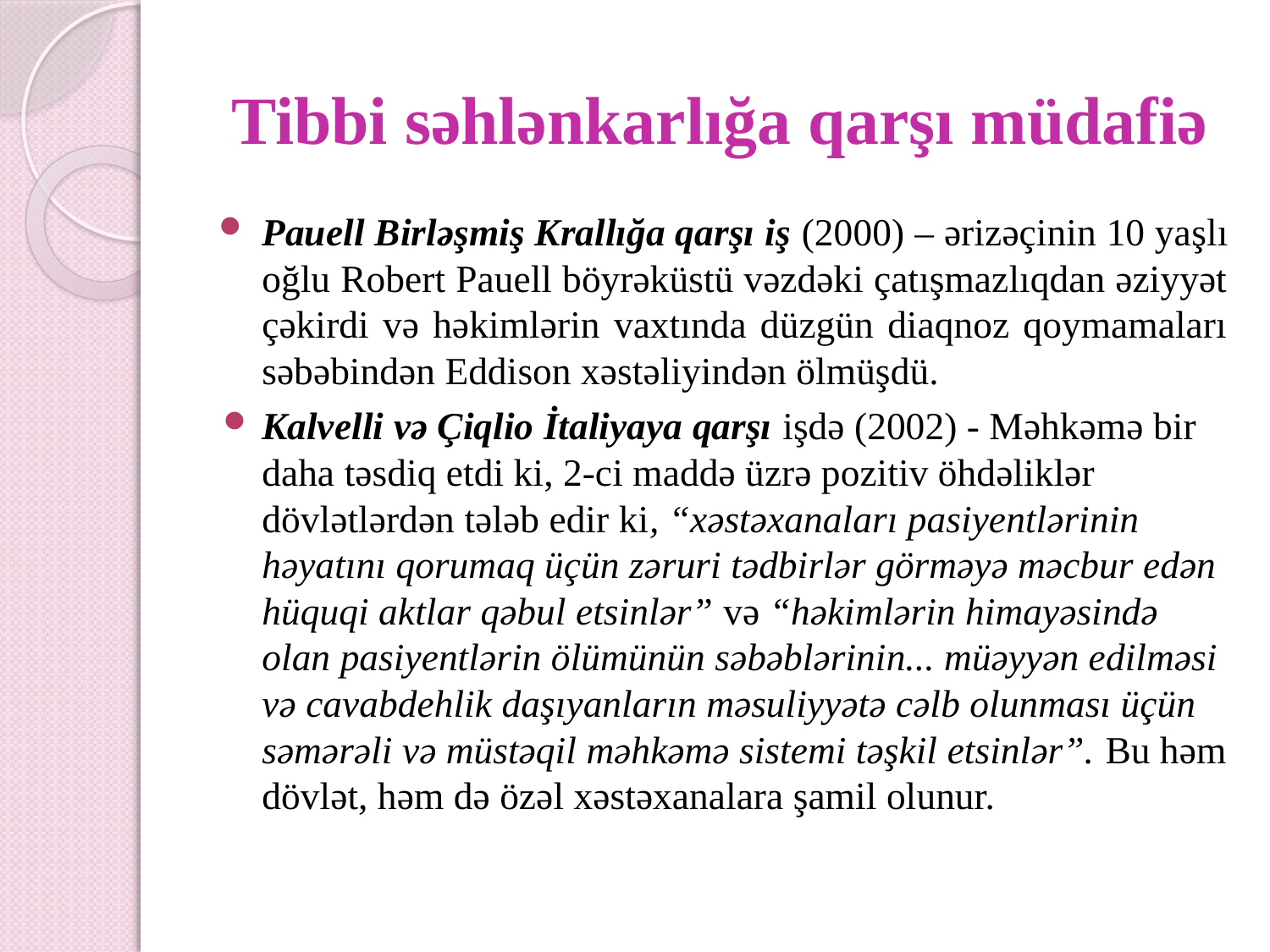

# Tibbi səhlənkarlığa qarşı müdafiə
Pauell Birləşmiş Krallığa qarşı iş (2000) – ərizəçinin 10 yaşlı oğlu Robert Pauell böyrəküstü vəzdəki çatışmazlıqdan əziyyət çəkirdi və həkimlərin vaxtında düzgün diaqnoz qoymamaları səbəbindən Eddison xəstəliyindən ölmüşdü.
Kalvelli və Çiqlio İtaliyaya qarşı işdə (2002) - Məhkəmə bir daha təsdiq etdi ki, 2-ci maddə üzrə pozitiv öhdəliklər dövlətlərdən tələb edir ki, “xəstəxanaları pasiyentlərinin həyatını qorumaq üçün zəruri tədbirlər görməyə məcbur edən hüquqi aktlar qəbul etsinlər” və “həkimlərin himayəsində olan pasiyentlərin ölümünün səbəblərinin... müəyyən edilməsi və cavabdehlik daşıyanların məsuliyyətə cəlb olunması üçün səmərəli və müstəqil məhkəmə sistemi təşkil etsinlər”. Bu həm dövlət, həm də özəl xəstəxanalara şamil olunur.